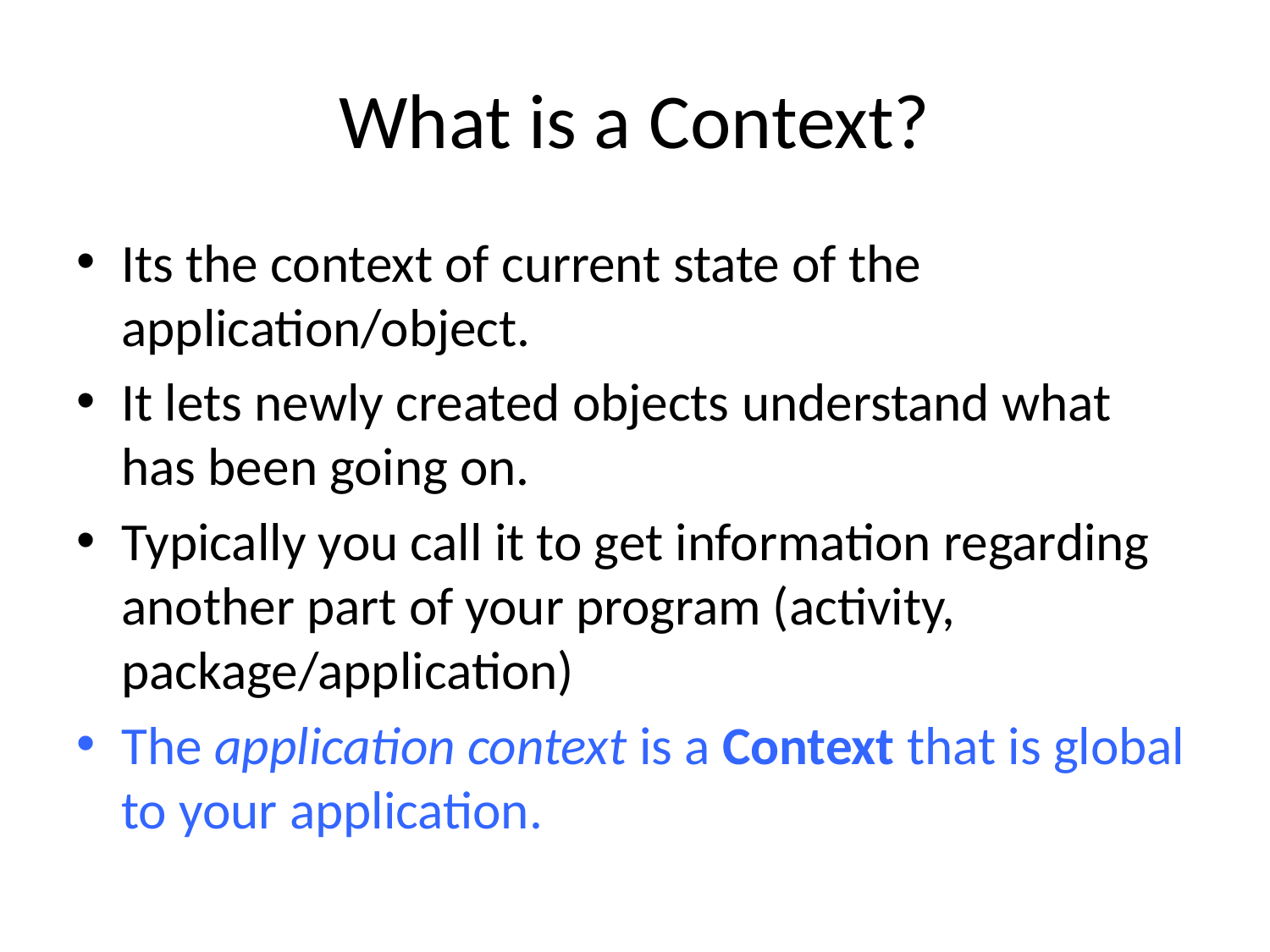

# What is a Context?
Its the context of current state of the application/object.
It lets newly created objects understand what has been going on.
Typically you call it to get information regarding another part of your program (activity, package/application)
The application context is a Context that is global to your application.